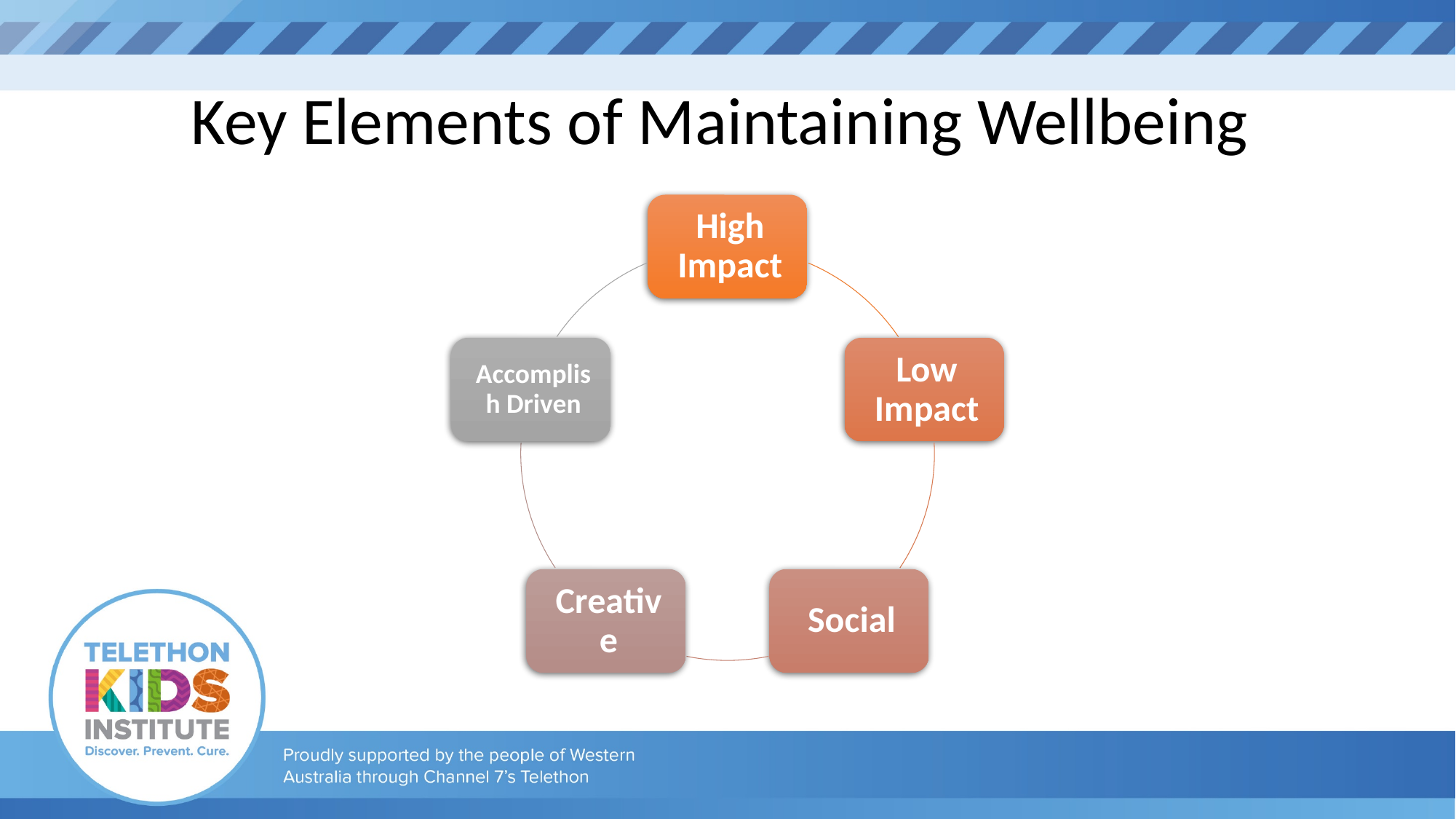

# Key Elements of Maintaining Wellbeing
High Impact
Low Impact
Social
Creative
Accomplish Driven